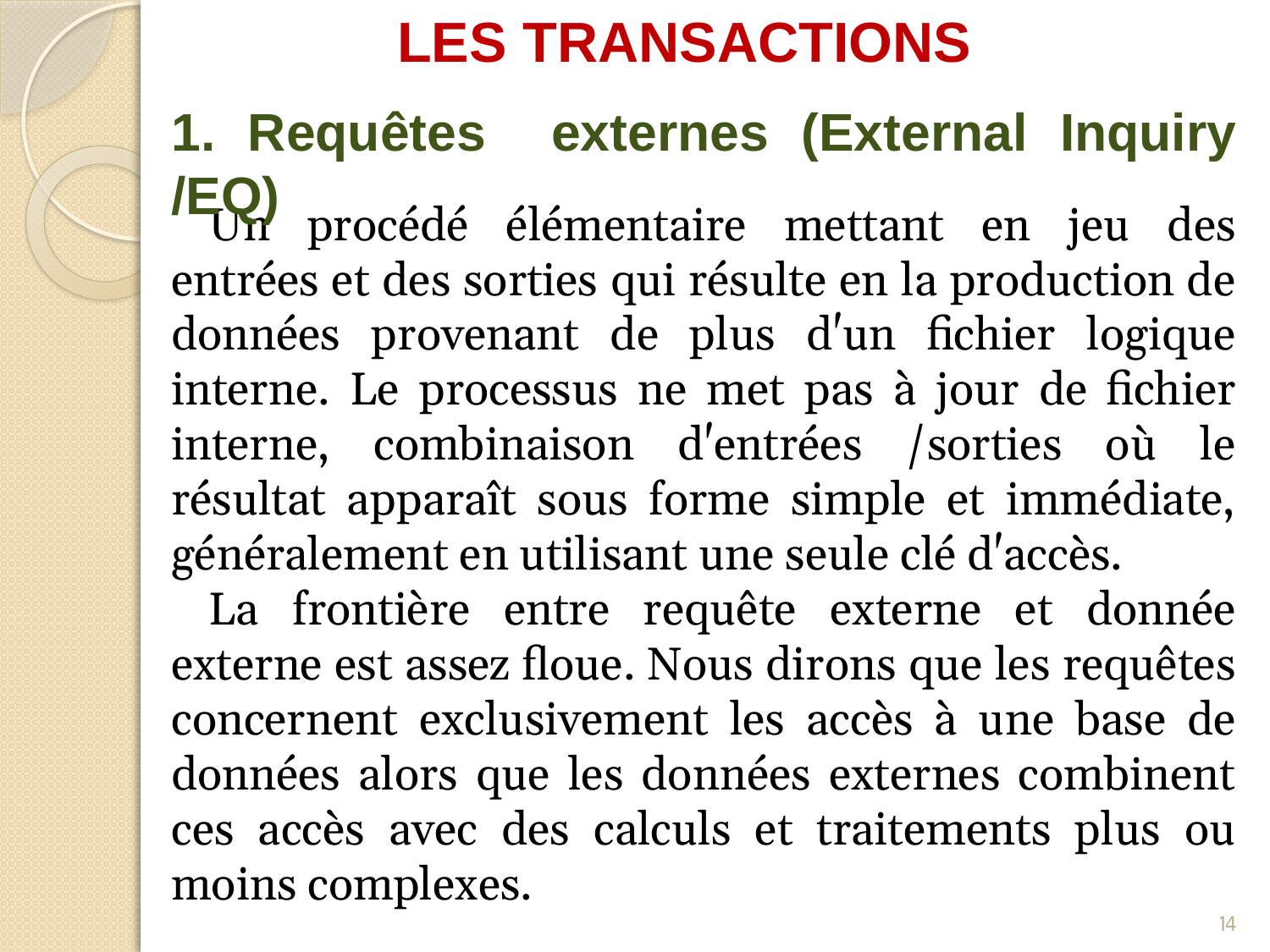

LES TRANSACTIONS
1. Requêtes  externes (External Inquiry /EQ)
Un procédé élémentaire mettant en jeu des entrées et des sorties qui résulte en la production de données provenant de plus d'un fichier logique interne. Le processus ne met pas à jour de fichier interne, combinaison d'entrées /sorties où le résultat apparaît sous forme simple et immédiate, généralement en utilisant une seule clé d'accès.
La frontière entre requête externe et donnée externe est assez floue. Nous dirons que les requêtes concernent exclusivement les accès à une base de données alors que les données externes combinent ces accès avec des calculs et traitements plus ou moins complexes.
14